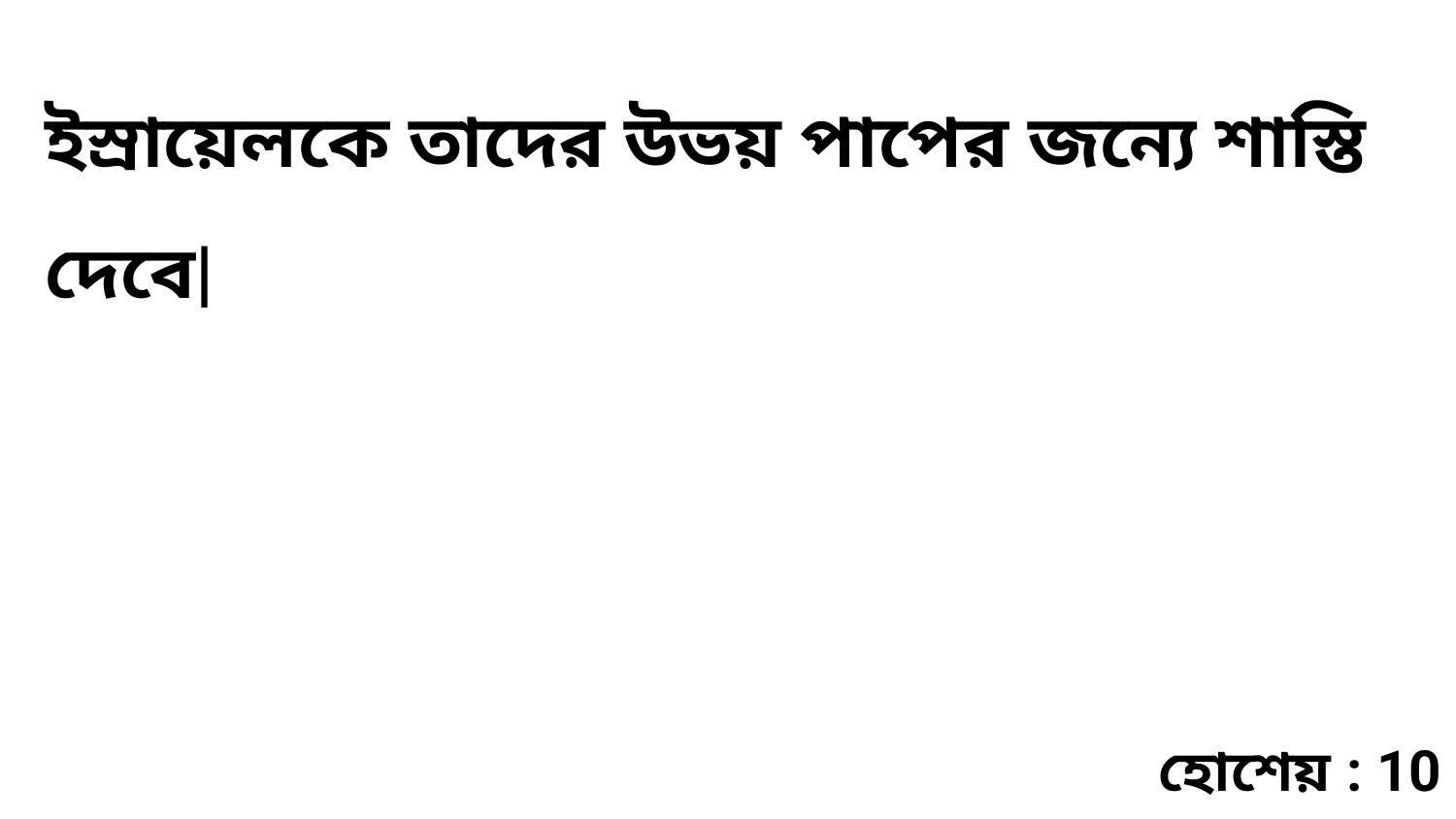

ইস্রায়েলকে তাদের উভয় পাপের জন্যে শাস্তি দেবে|
হোশেয় : 10